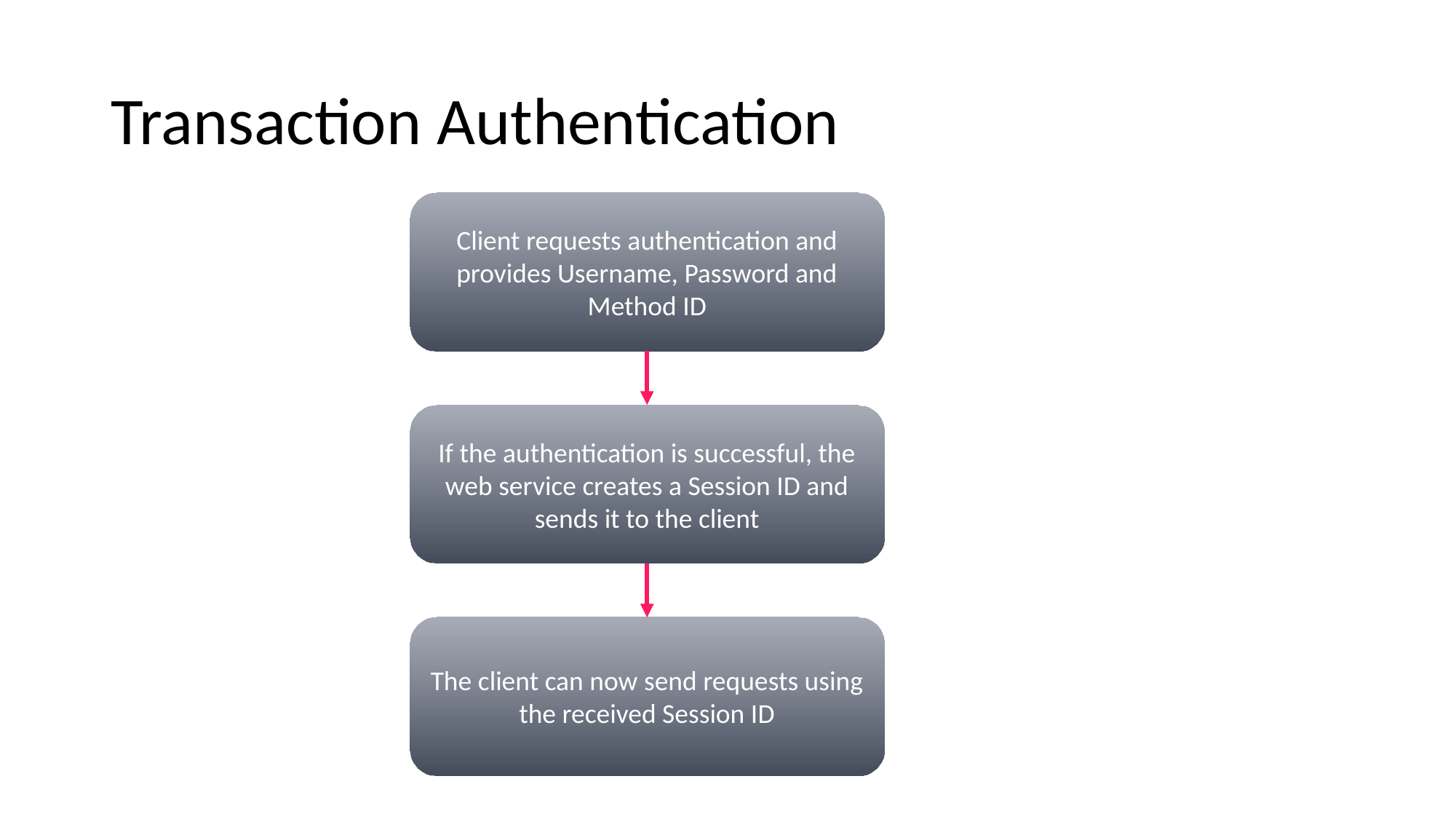

# Transaction Authentication
Client requests authentication and provides Username, Password and Method ID
If the authentication is successful, the web service creates a Session ID and sends it to the client
The client can now send requests using the received Session ID